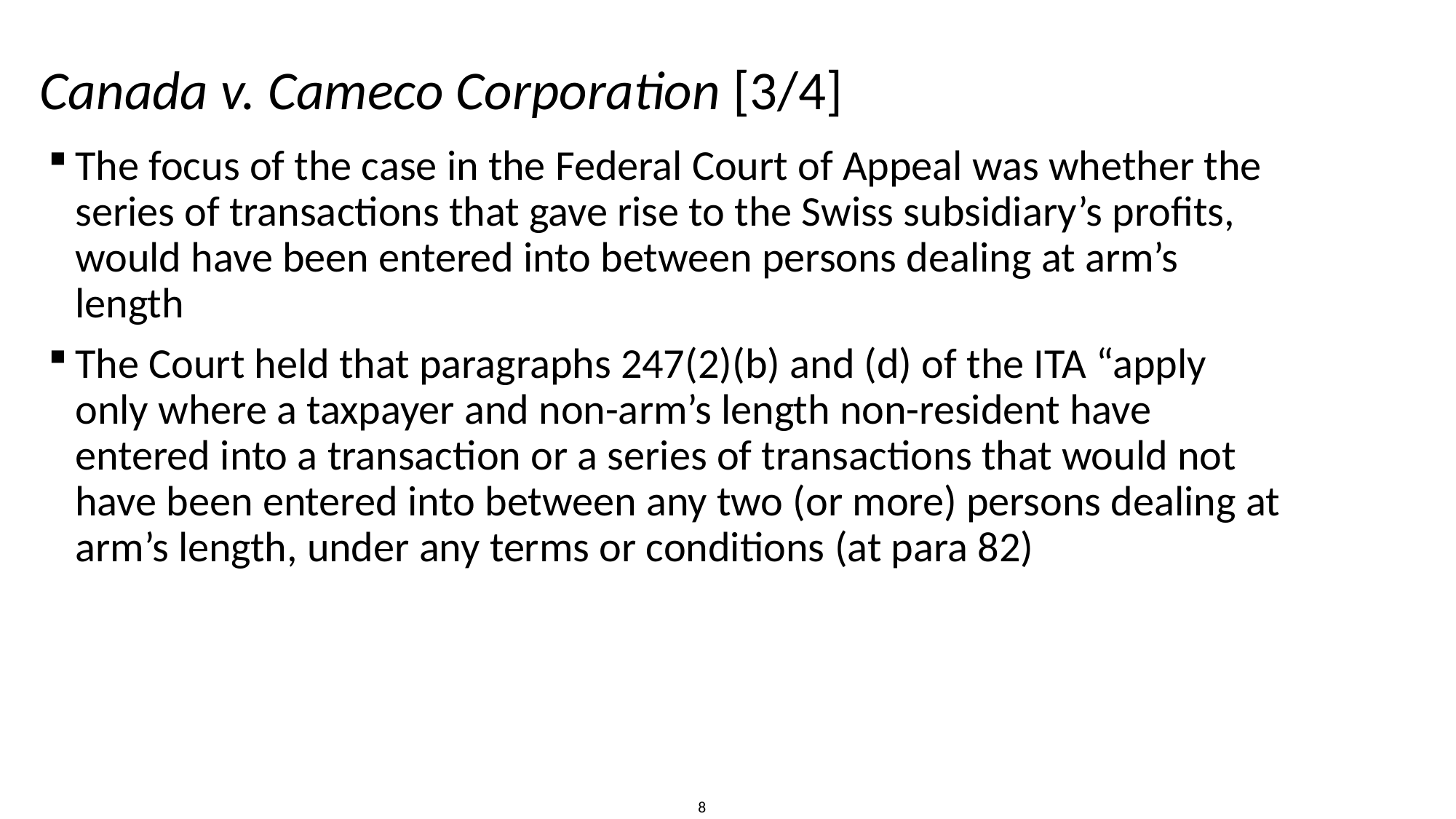

# Canada v. Cameco Corporation [3/4]
The focus of the case in the Federal Court of Appeal was whether the series of transactions that gave rise to the Swiss subsidiary’s profits, would have been entered into between persons dealing at arm’s length
The Court held that paragraphs 247(2)(b) and (d) of the ITA “apply only where a taxpayer and non-arm’s length non-resident have entered into a transaction or a series of transactions that would not have been entered into between any two (or more) persons dealing at arm’s length, under any terms or conditions (at para 82)